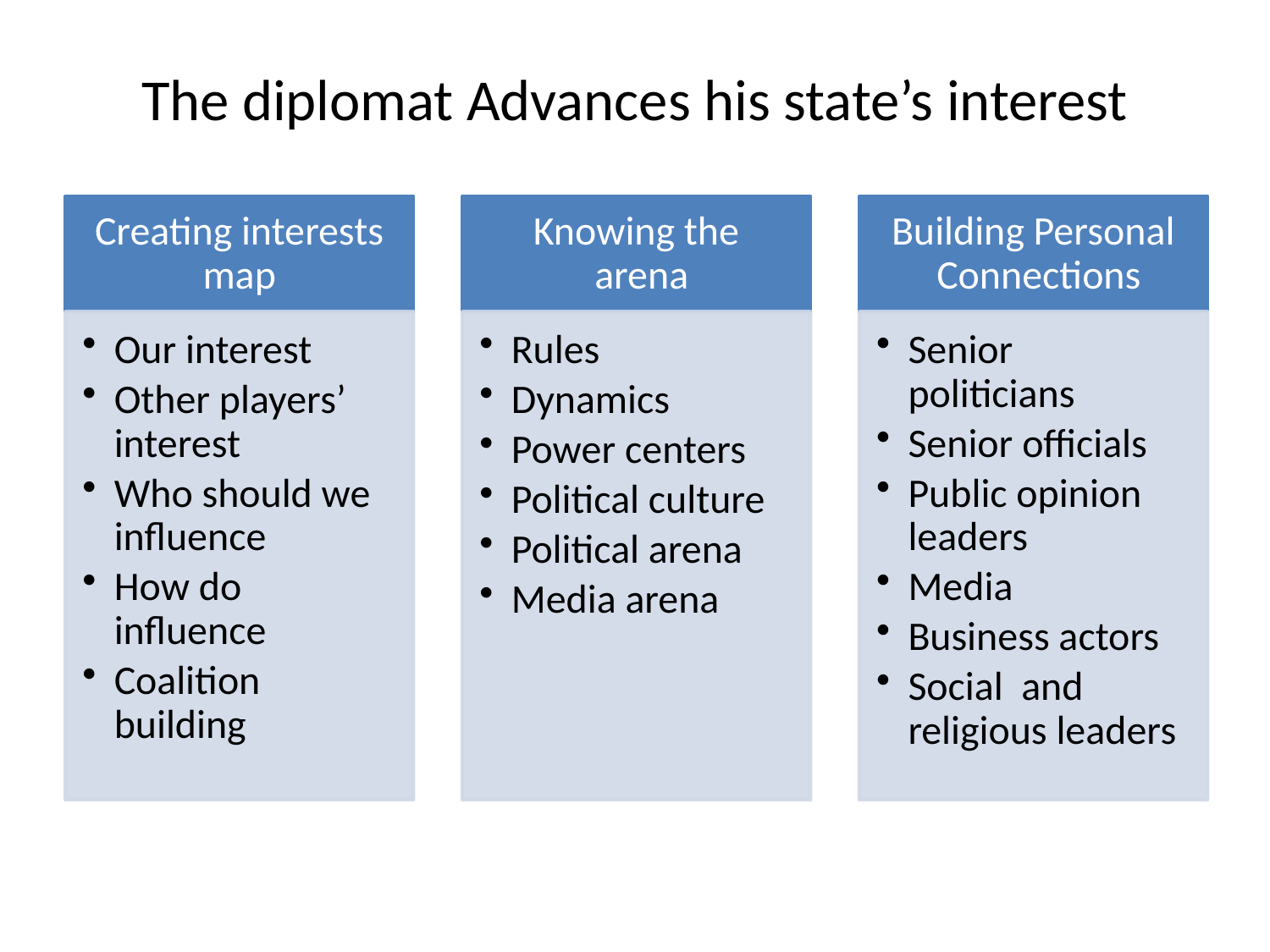

# The diplomat Advances his state’s interest
Creating interests map
Our interest
Other players’ interest
Who should we influence
How do influence
Coalition building
Knowing the arena
Rules
Dynamics
Power centers
Political culture
Political arena
Media arena

Building Personal Connections
Senior politicians
Senior officials
Public opinion leaders
Media
Business actors
Social  and religious leaders